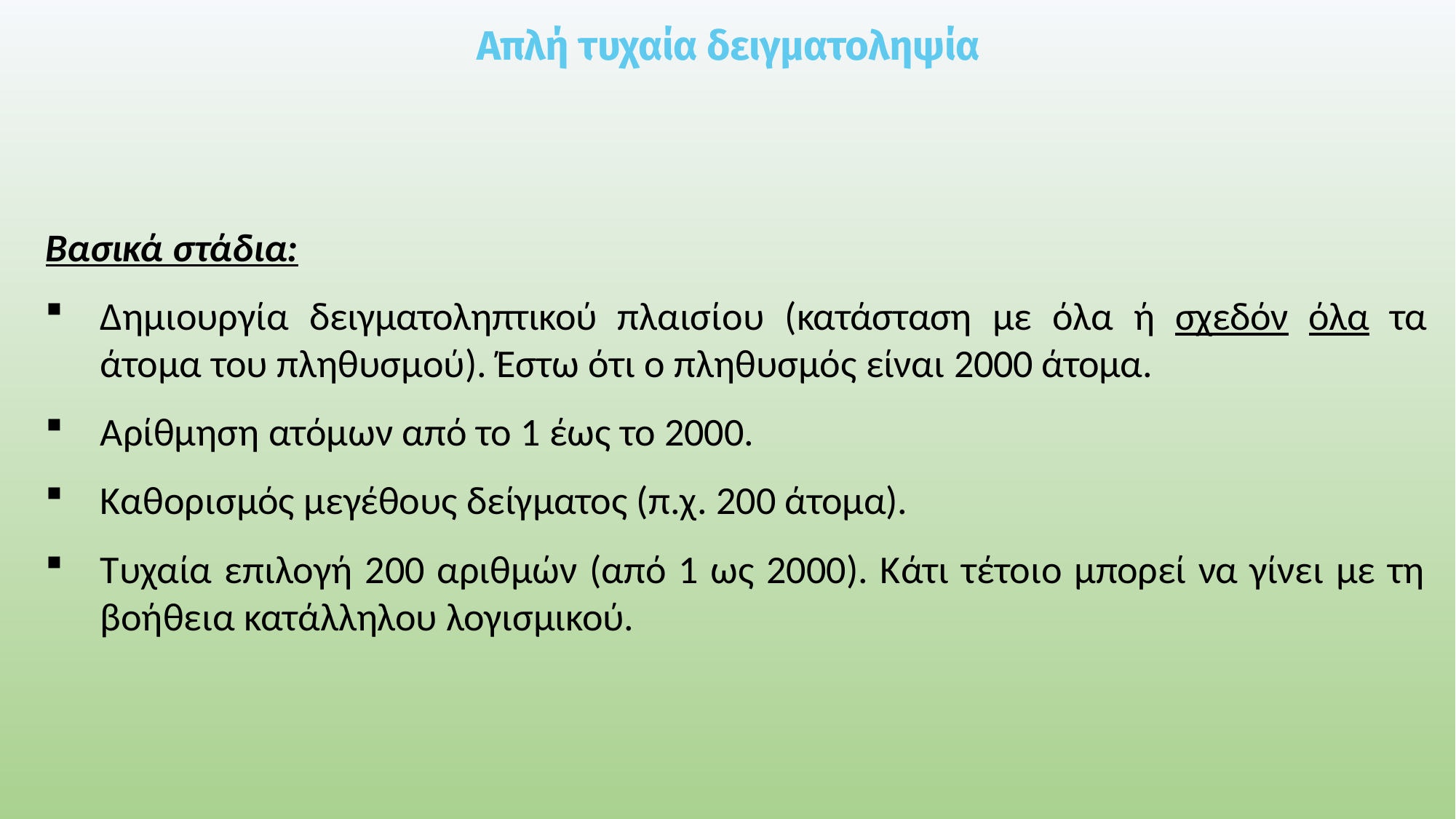

# Απλή τυχαία δειγματοληψία
Βασικά στάδια:
Δημιουργία δειγματοληπτικού πλαισίου (κατάσταση με όλα ή σχεδόν όλα τα άτομα του πληθυσμού). Έστω ότι ο πληθυσμός είναι 2000 άτομα.
Αρίθμηση ατόμων από το 1 έως το 2000.
Καθορισμός μεγέθους δείγματος (π.χ. 200 άτομα).
Τυχαία επιλογή 200 αριθμών (από 1 ως 2000). Κάτι τέτοιο μπορεί να γίνει με τη βοήθεια κατάλληλου λογισμικού.